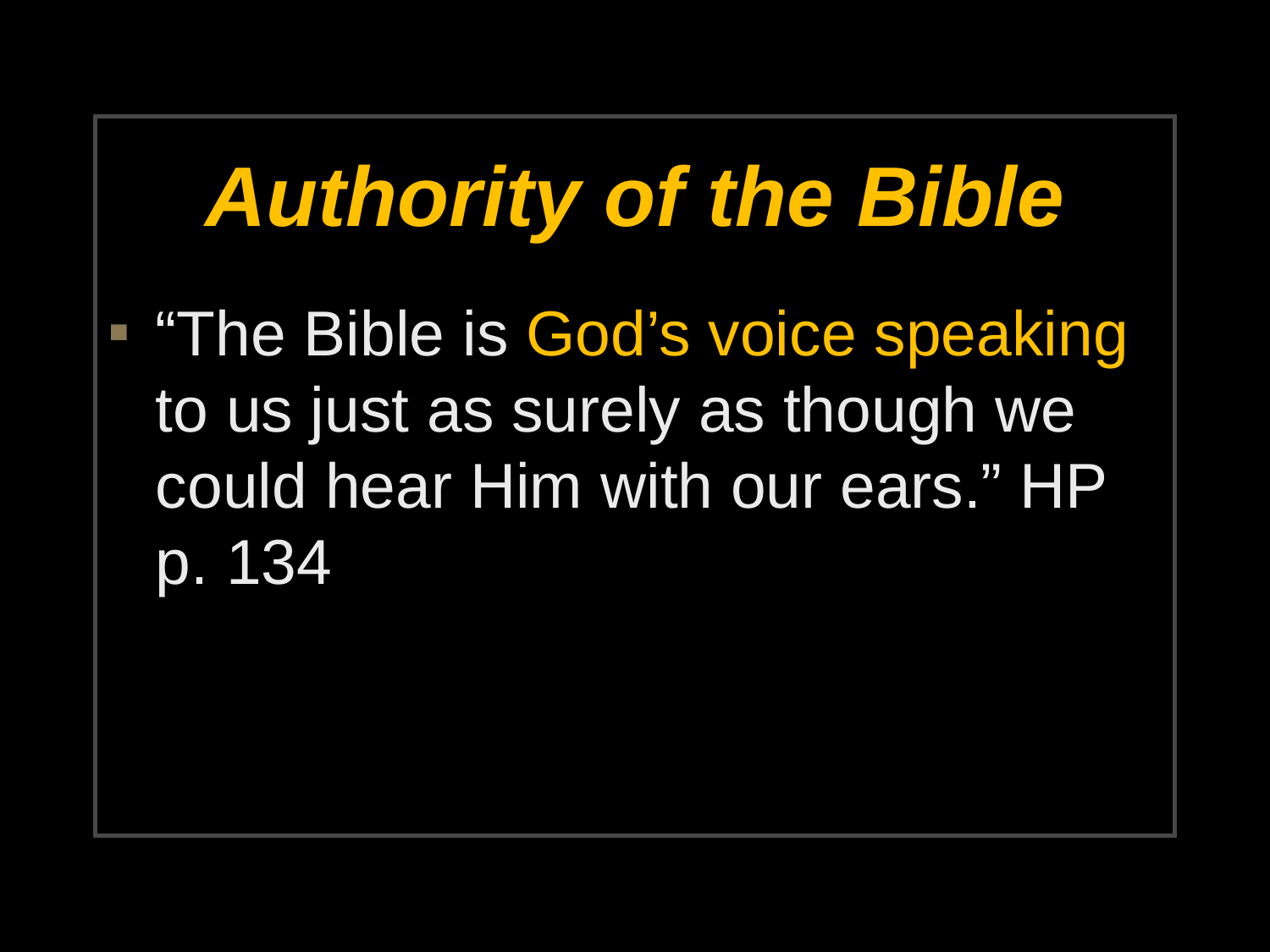

# Authority of the Bible
“The Bible is God’s voice speaking to us just as surely as though we could hear Him with our ears.” HP p. 134